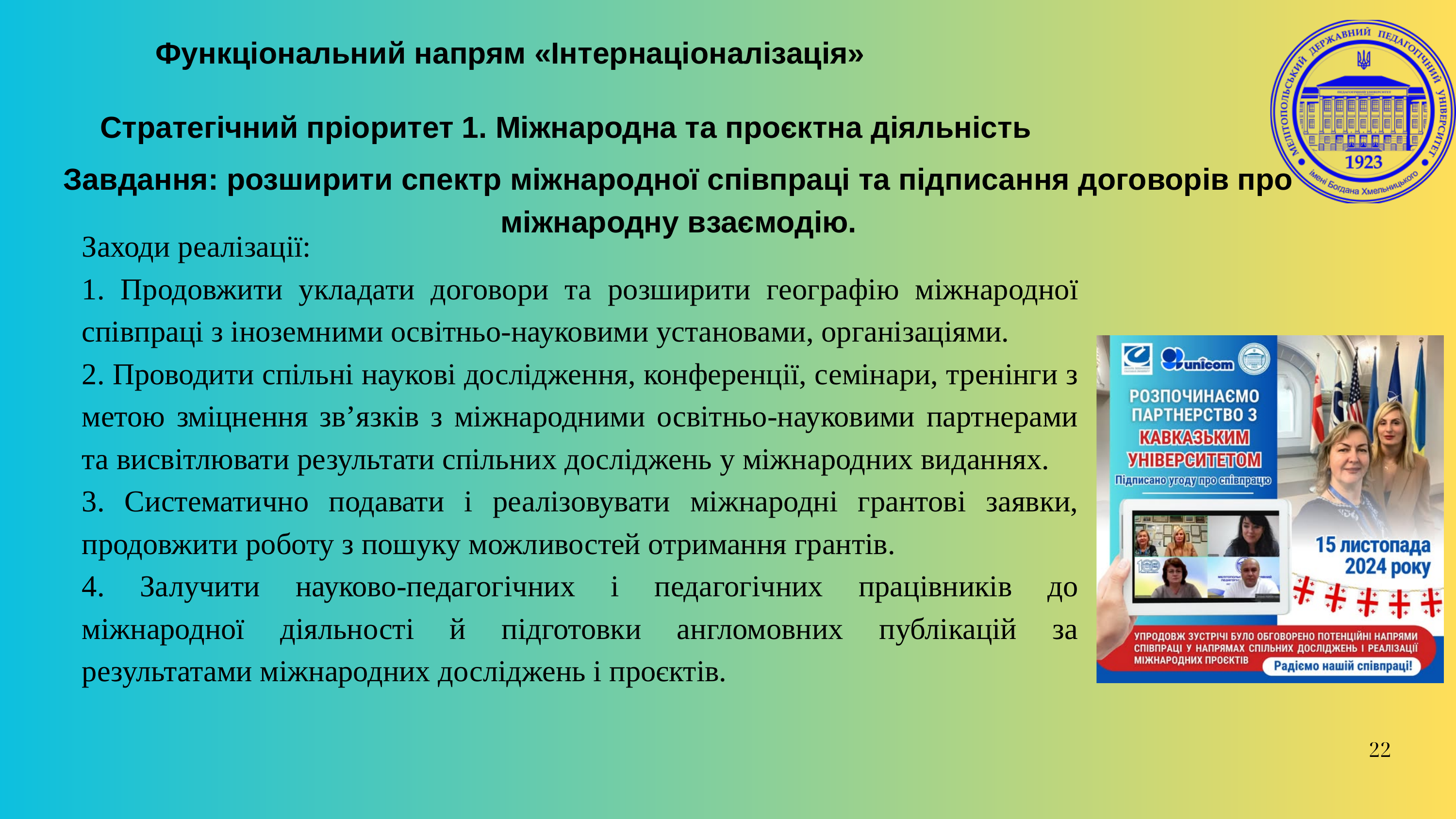

Функціональний напрям «Інтернаціоналізація»
Стратегічний пріоритет 1. Міжнародна та проєктна діяльність
Завдання: розширити спектр міжнародної співпраці та підписання договорів про міжнародну взаємодію.
Заходи реалізації:
1. Продовжити укладати договори та розширити географію міжнародної співпраці з іноземними освітньо-науковими установами, організаціями.
2. Проводити спільні наукові дослідження, конференції, семінари, тренінги з метою зміцнення зв’язків з міжнародними освітньо-науковими партнерами та висвітлювати результати спільних досліджень у міжнародних виданнях.
3. Систематично подавати і реалізовувати міжнародні грантові заявки, продовжити роботу з пошуку можливостей отримання грантів.
4. Залучити науково-педагогічних і педагогічних працівників до міжнародної діяльності й підготовки англомовних публікацій за результатами міжнародних досліджень і проєктів.

22